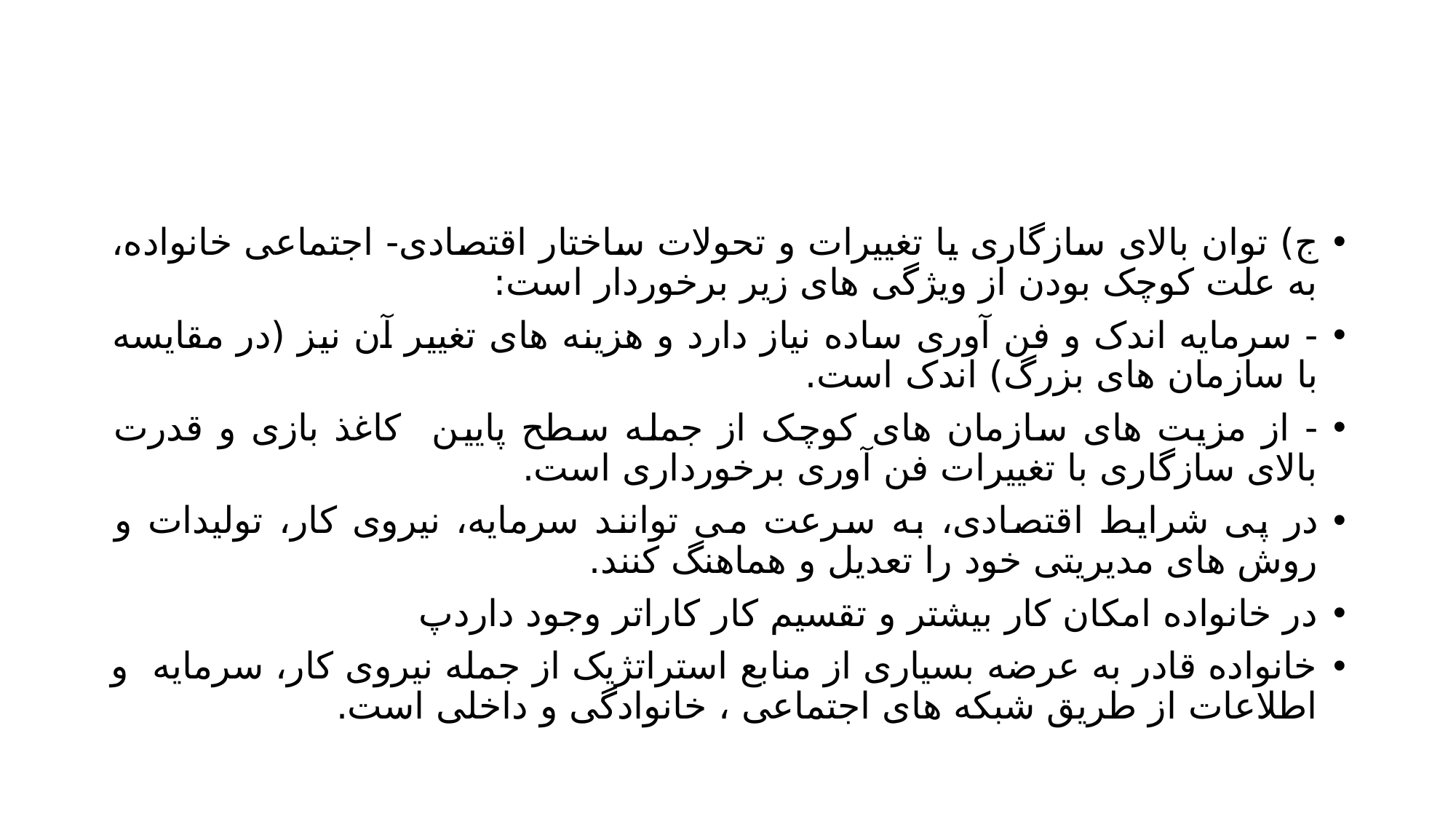

#
ج) توان بالای سازگاری یا تغییرات و تحولات ساختار اقتصادی- اجتماعی خانواده، به علت کوچک بودن از ویژگی های زیر برخوردار است:
- سرمایه اندک و فن آوری ساده نیاز دارد و هزینه های تغییر آن نیز (در مقایسه با سازمان های بزرگ) اندک است.
- از مزیت های سازمان های کوچک از جمله سطح پایین  کاغذ بازی و قدرت بالای سازگاری با تغییرات فن آوری برخورداری است.
در پی شرایط اقتصادی، به سرعت می توانند سرمایه، نیروی کار، تولیدات و روش های مدیریتی خود را تعدیل و هماهنگ کنند.
در خانواده امکان کار بیشتر و تقسیم کار کاراتر وجود داردپ
خانواده قادر به عرضه بسیاری از منابع استراتژیک از جمله نیروی کار، سرمایه  و اطلاعات از طریق شبکه های اجتماعی ، خانوادگی و داخلی است.